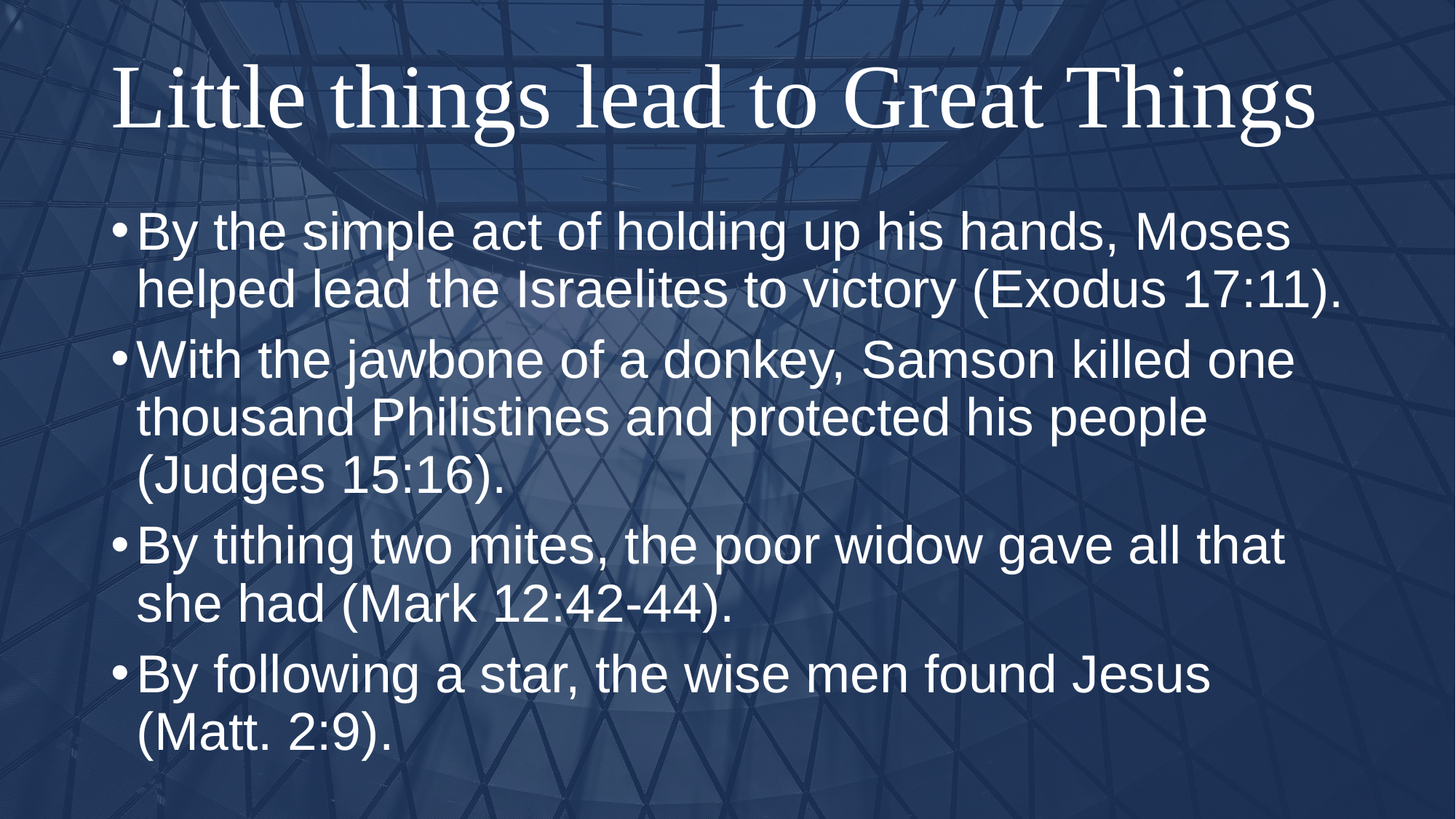

# Little things lead to Great Things
By the simple act of holding up his hands, Moses helped lead the Israelites to victory (Exodus 17:11).
With the jawbone of a donkey, Samson killed one thousand Philistines and protected his people (Judges 15:16).
By tithing two mites, the poor widow gave all that she had (Mark 12:42-44).
By following a star, the wise men found Jesus (Matt. 2:9).